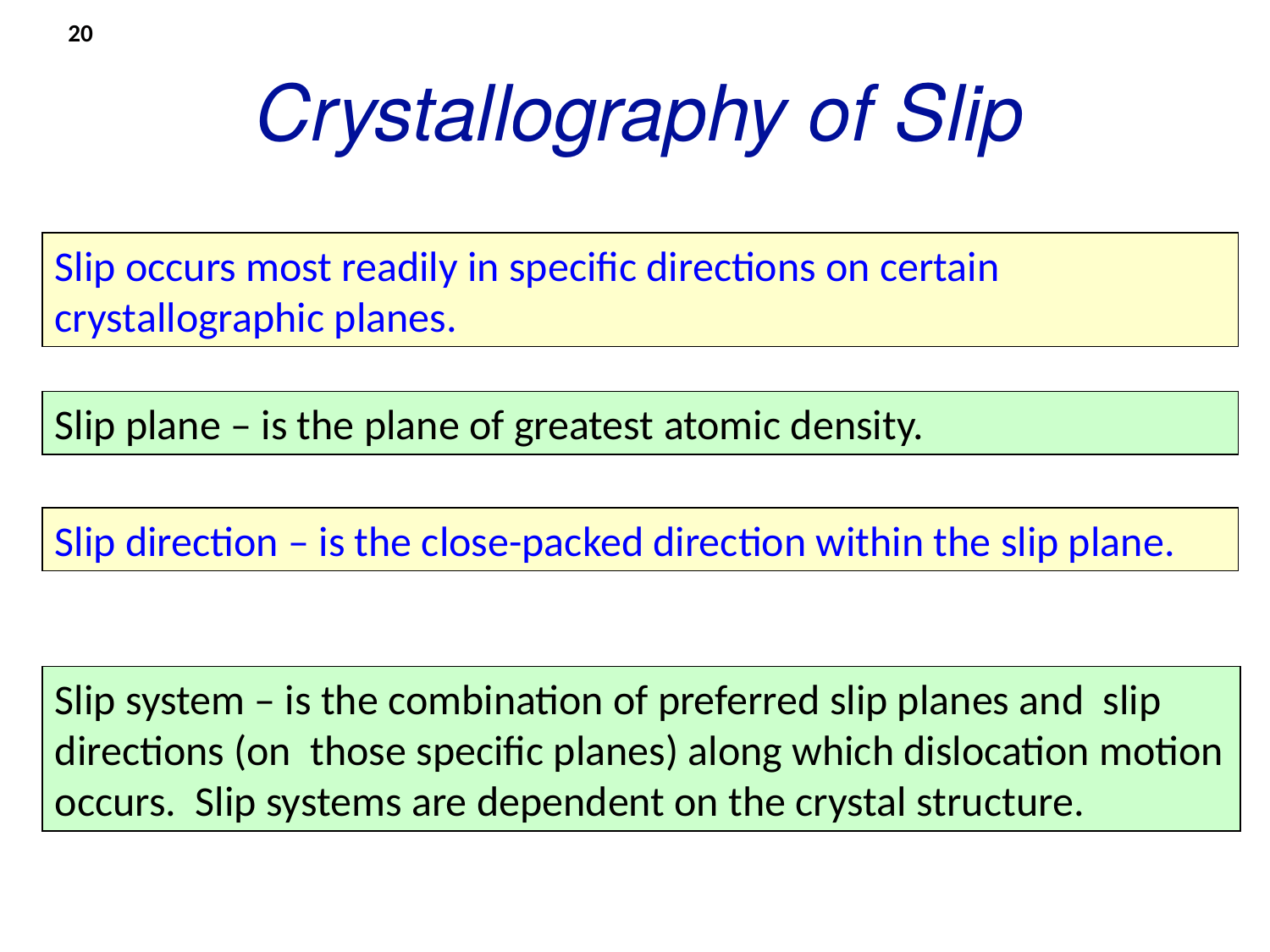

20
Crystallography of Slip
Slip occurs most readily in specific directions on certain crystallographic planes.
Slip plane – is the plane of greatest atomic density.
Slip direction – is the close-packed direction within the slip plane.
Slip system – is the combination of preferred slip planes and  slip directions (on  those specific planes) along which dislocation motion occurs.  Slip systems are dependent on the crystal structure.